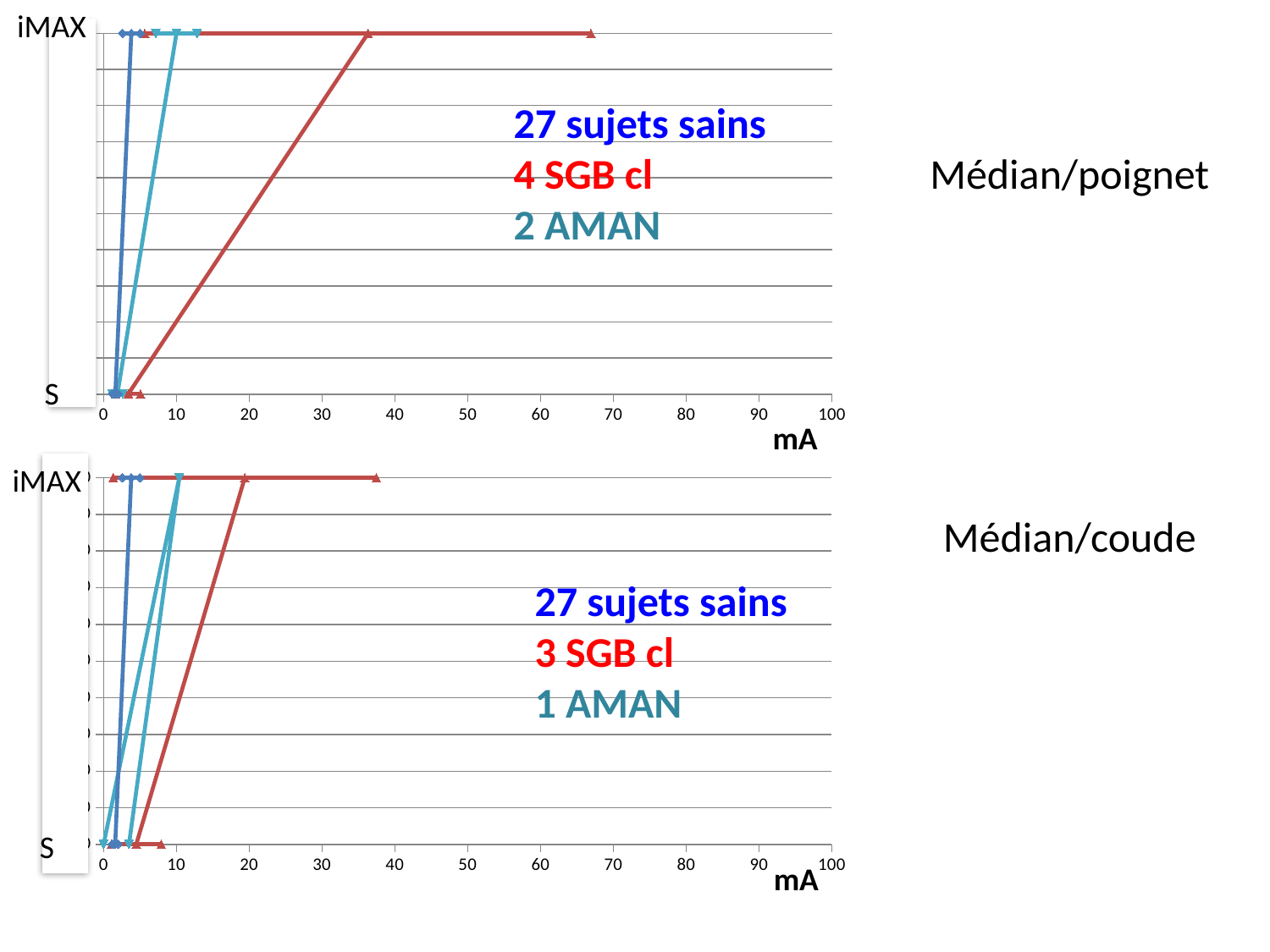

iMAX

### Chart

| Category |  |  |  |
|---|---|---|---|

27 sujets sains
4 SGB cl
2 AMAN
Médian/poignet
S
mA

### Chart

| Category |  |  |  |
|---|---|---|---|
iMAX

Médian/coude
27 sujets sains
3 SGB cl
1 AMAN
S
mA